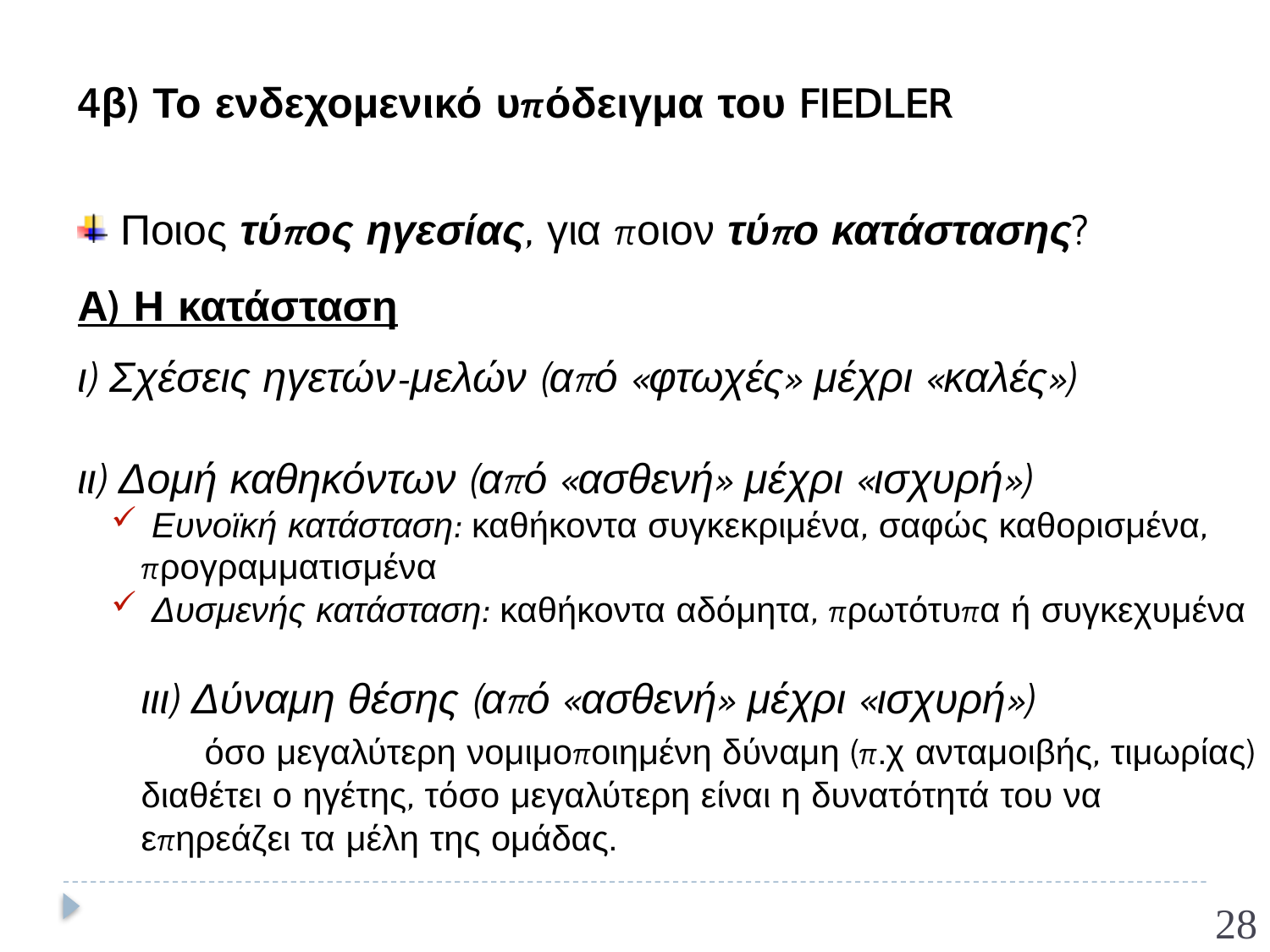

4β) Το ενδεχομενικό υπόδειγμα του FIEDLER

 Ποιος τύπος ηγεσίας, για ποιον τύπο κατάστασης?

Α) Η κατάσταση

ι) Σχέσεις ηγετών-μελών (από «φτωχές» μέχρι «καλές»)

ιι) Δομή καθηκόντων (από «ασθενή» μέχρι «ισχυρή»)
 Ευνοϊκή κατάσταση: καθήκοντα συγκεκριμένα, σαφώς καθορισμένα,   προγραμματισμένα
 Δυσμενής κατάσταση: καθήκοντα αδόμητα, πρωτότυπα ή συγκεχυμένα

ιιι) Δύναμη θέσης (από «ασθενή» μέχρι «ισχυρή»)
     όσο μεγαλύτερη νομιμοποιημένη δύναμη (π.χ ανταμοιβής, τιμωρίας) διαθέτει ο ηγέτης, τόσο μεγαλύτερη είναι η δυνατότητά του να επηρεάζει τα μέλη της ομάδας.
28